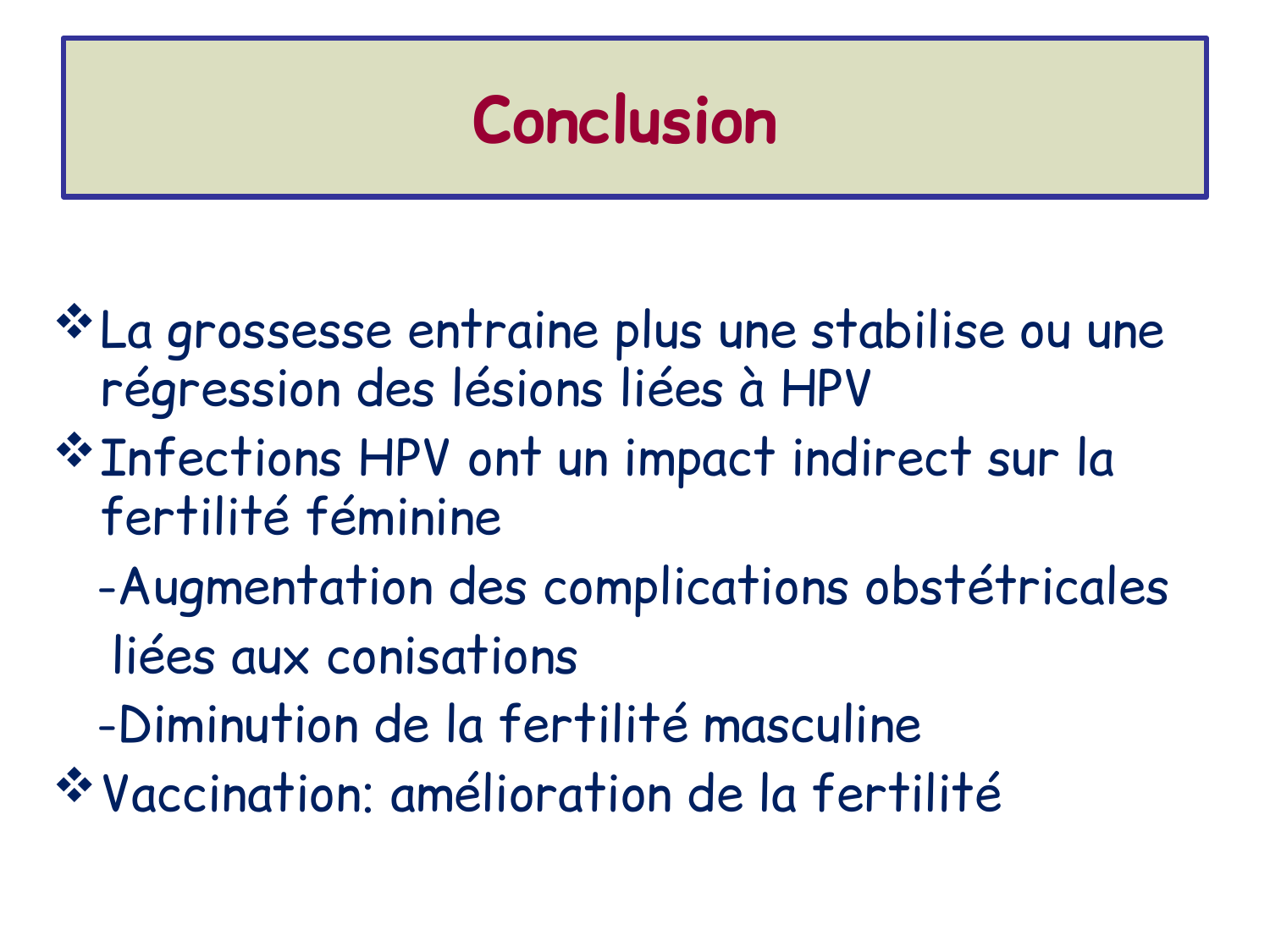

# Conclusion

La grossesse entraine plus une stabilise ou une régression des lésions liées à HPV
Infections HPV ont un impact indirect sur la fertilité féminine
   -Augmentation des complications obstétricales
    liées aux conisations
   -Diminution de la fertilité masculine
Vaccination: amélioration de la fertilité